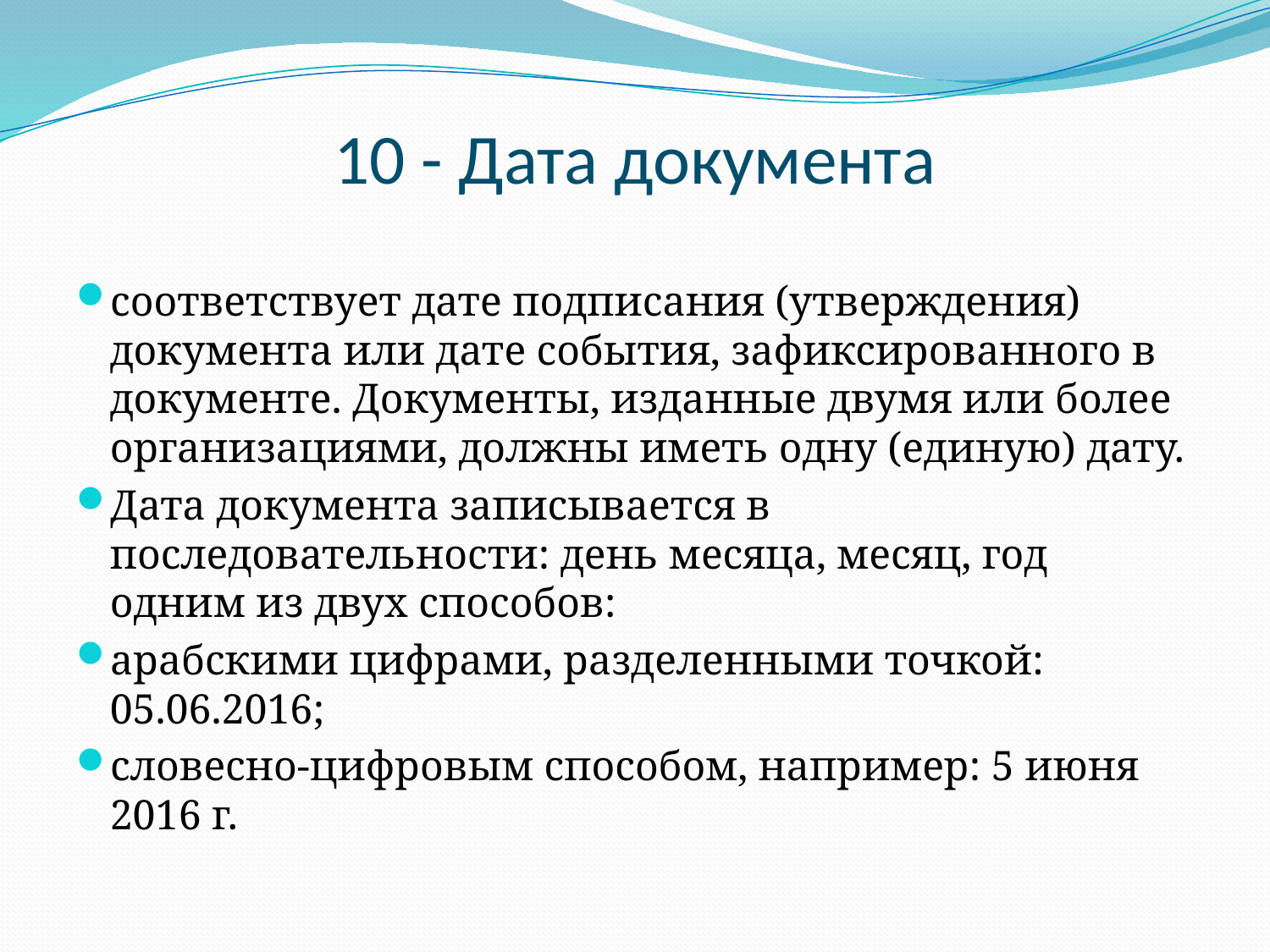

# 10 - Дата документа
соответствует дате подписания (утверждения) документа или дате события, зафиксированного в документе. Документы, изданные двумя или более организациями, должны иметь одну (единую) дату.
Дата документа записывается в последовательности: день месяца, месяц, год одним из двух способов:
арабскими цифрами, разделенными точкой: 05.06.2016;
словесно-цифровым способом, например: 5 июня 2016 г.